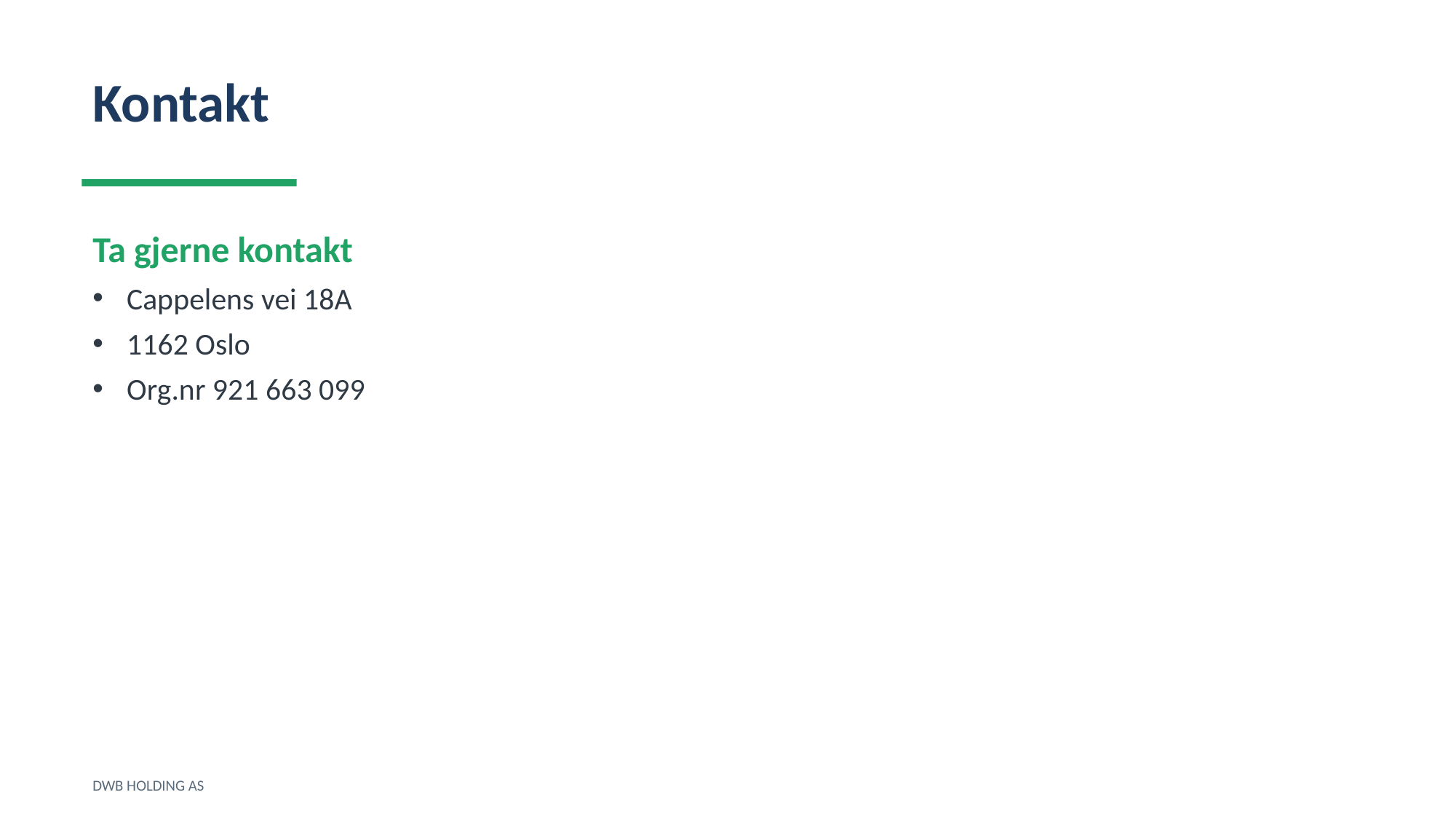

Kontakt

Ta gjerne kontakt
Cappelens vei 18A
1162 Oslo
Org.nr 921 663 099
DWB HOLDING AS